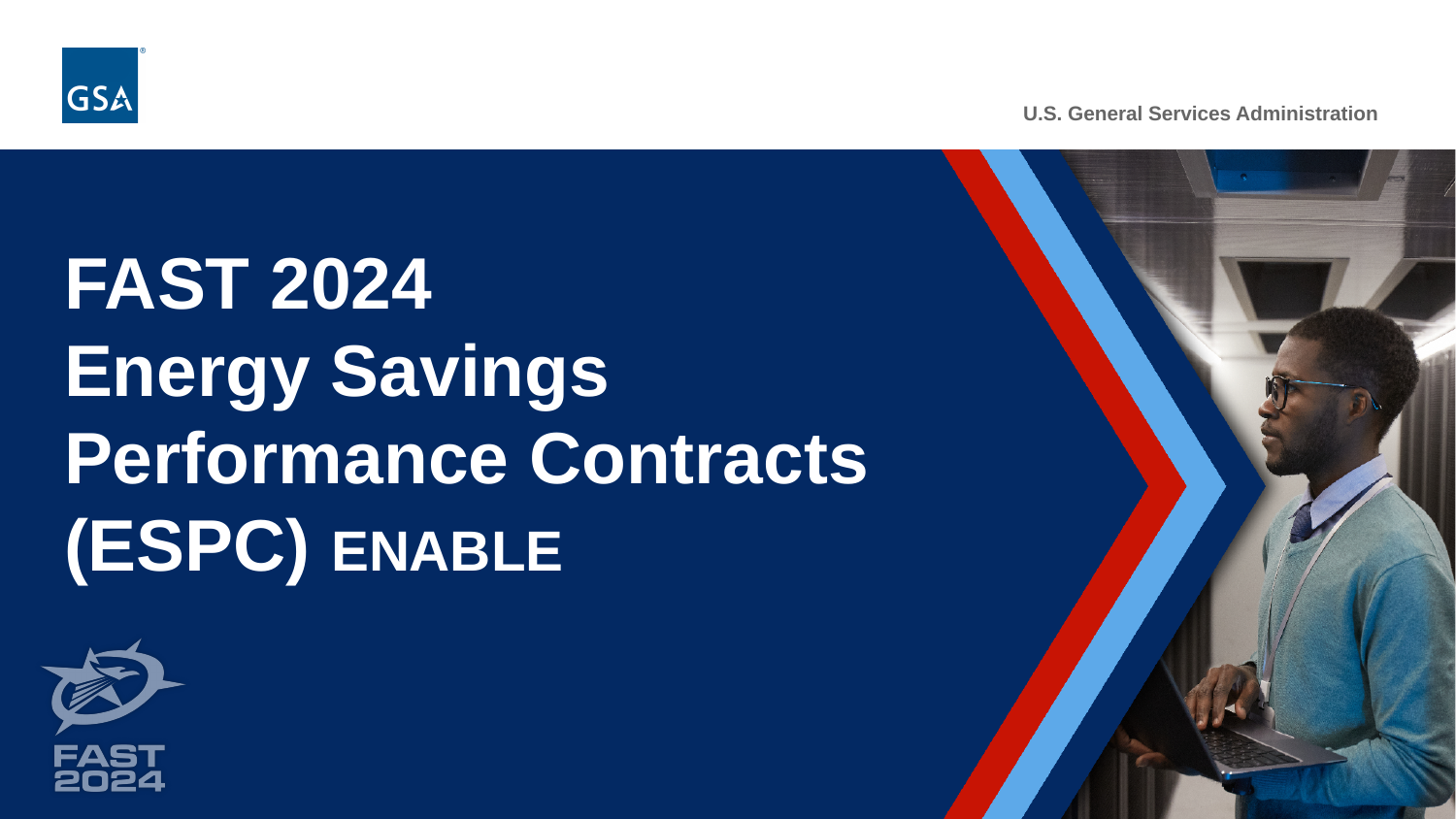

# FAST 2024 Energy Savings Performance Contracts (ESPC) ENABLE